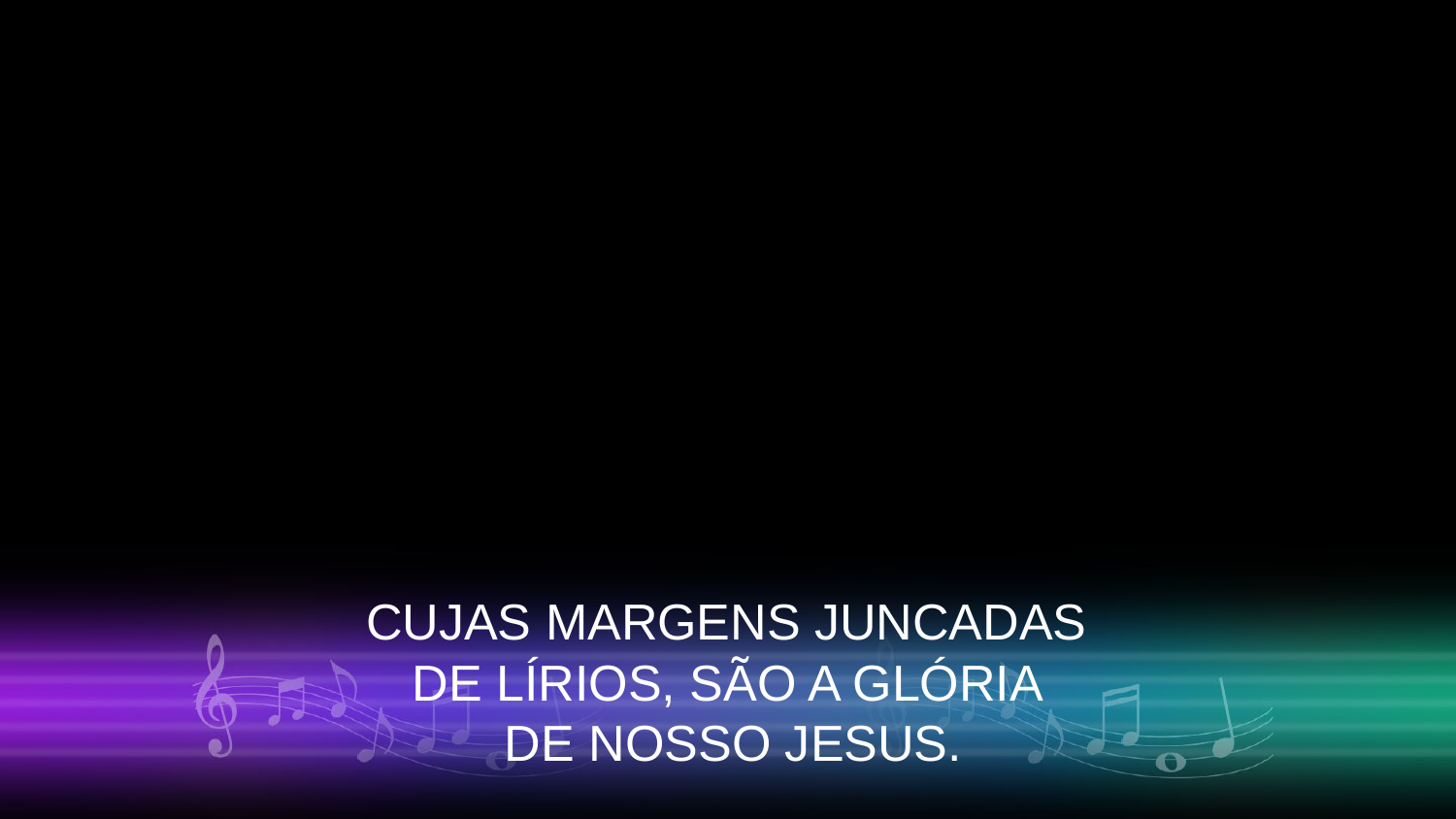

CUJAS MARGENS JUNCADAS
DE LÍRIOS, SÃO A GLÓRIA
DE NOSSO JESUS.